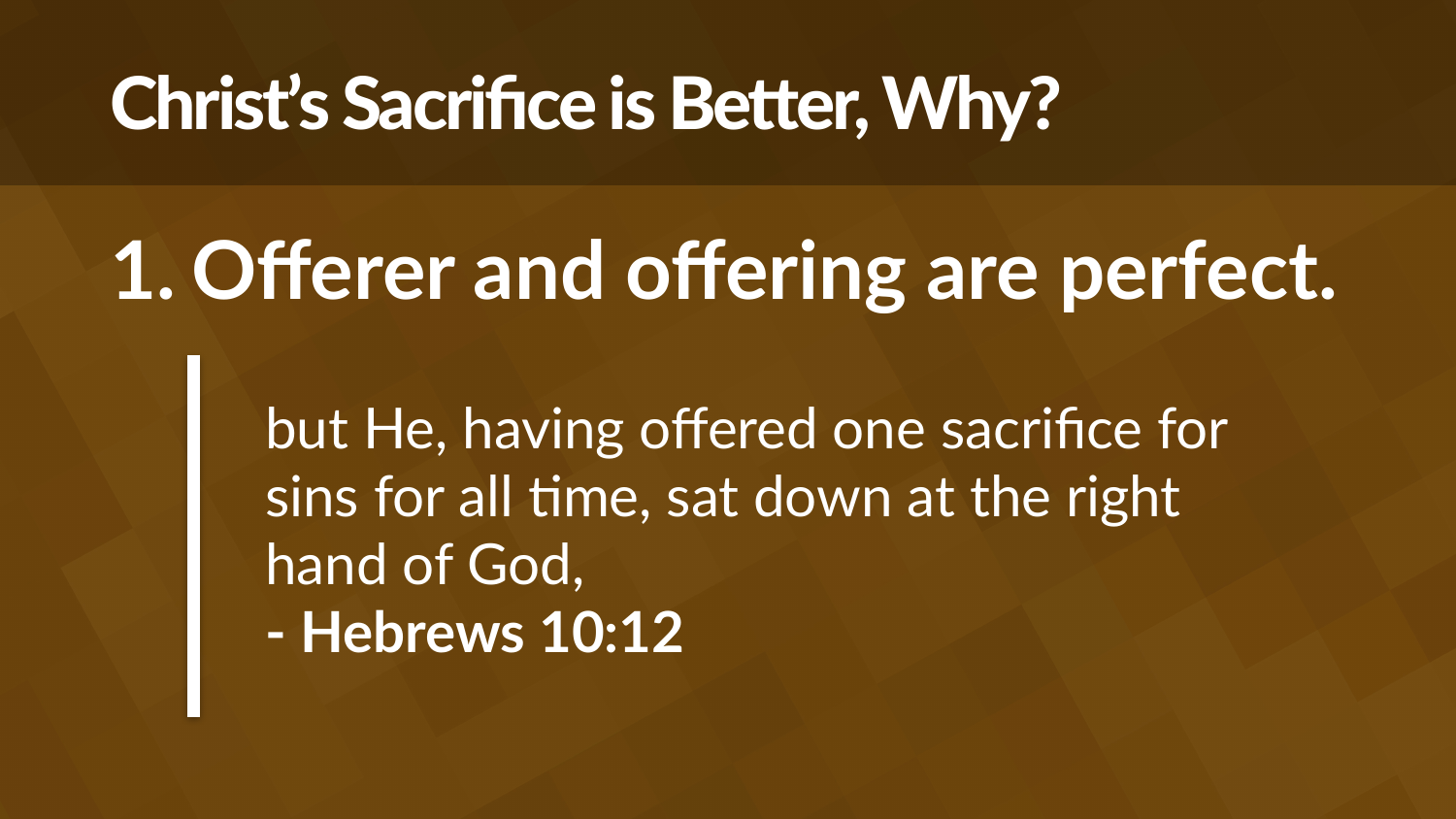

# Christ’s Sacrifice is Better, Why?
Offerer and offering are perfect.
but He, having offered one sacrifice for sins for all time, sat down at the right hand of God,
- Hebrews 10:12